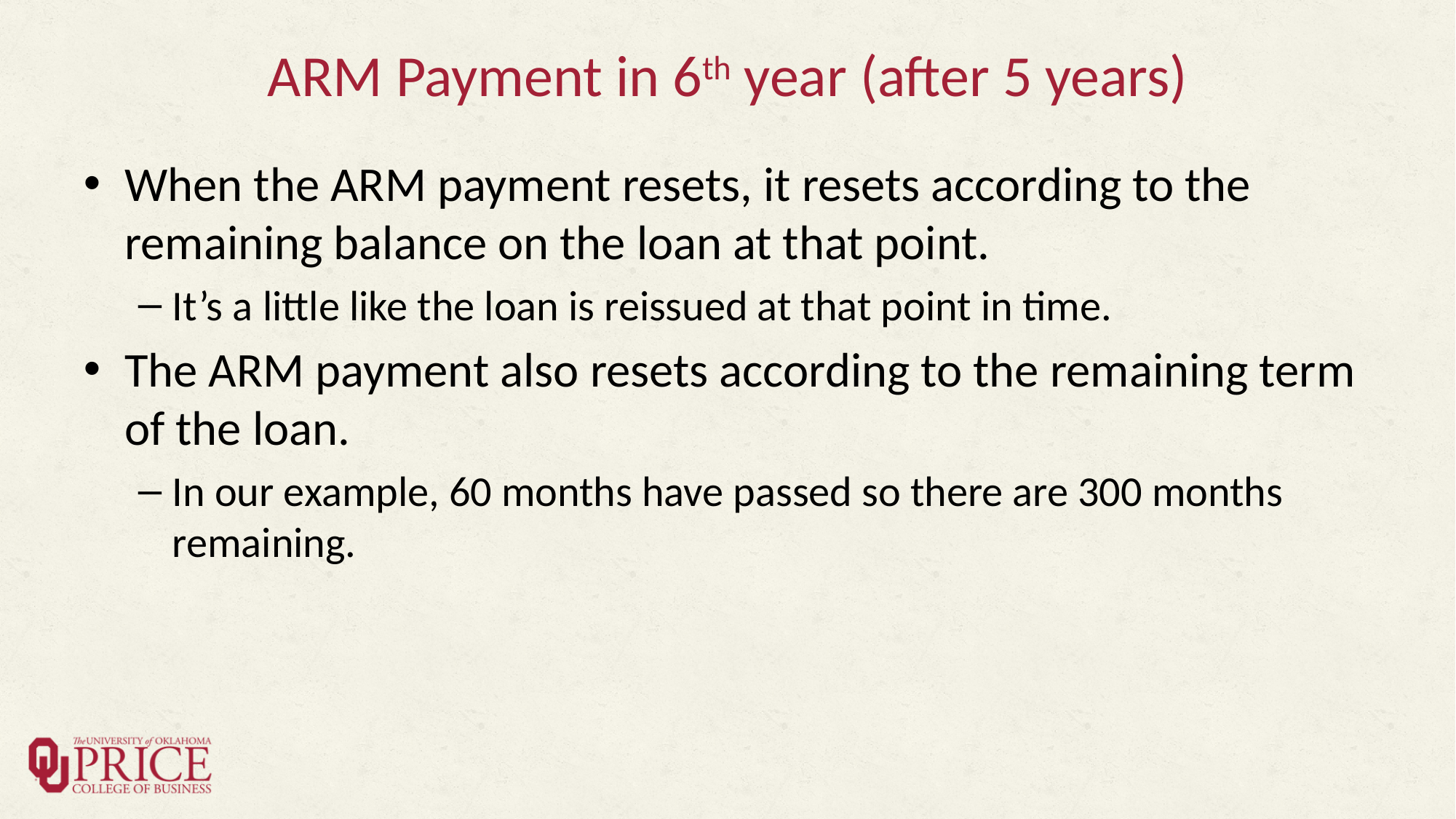

# ARM Payment in 6th year (after 5 years)
When the ARM payment resets, it resets according to the remaining balance on the loan at that point.
It’s a little like the loan is reissued at that point in time.
The ARM payment also resets according to the remaining term of the loan.
In our example, 60 months have passed so there are 300 months remaining.